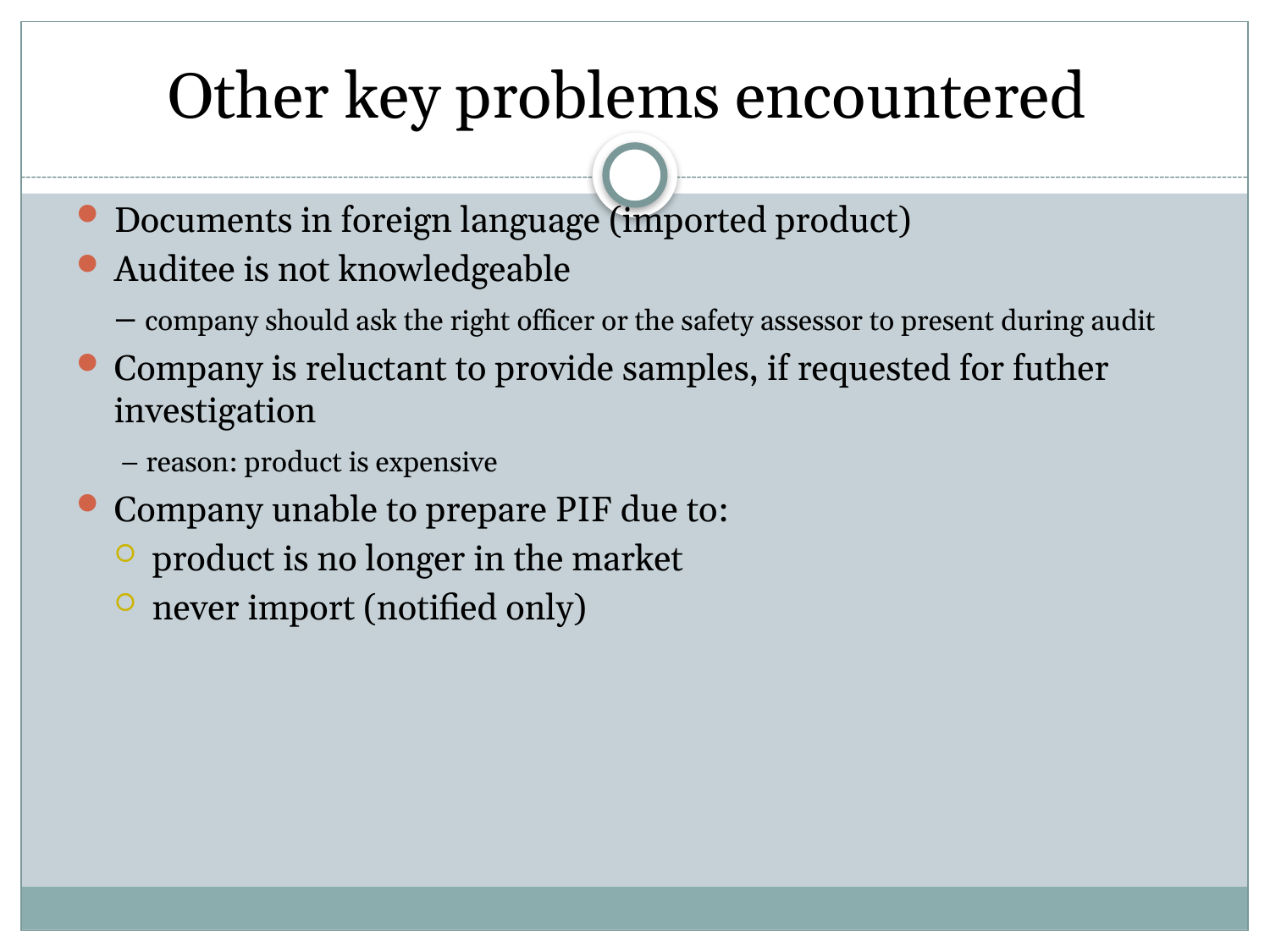

# Other key problems encountered
Documents in foreign language (imported product)
Auditee is not knowledgeable
	– company should ask the right officer or the safety assessor to present during audit
Company is reluctant to provide samples, if requested for futher investigation
	 – reason: product is expensive
Company unable to prepare PIF due to:
product is no longer in the market
never import (notified only)